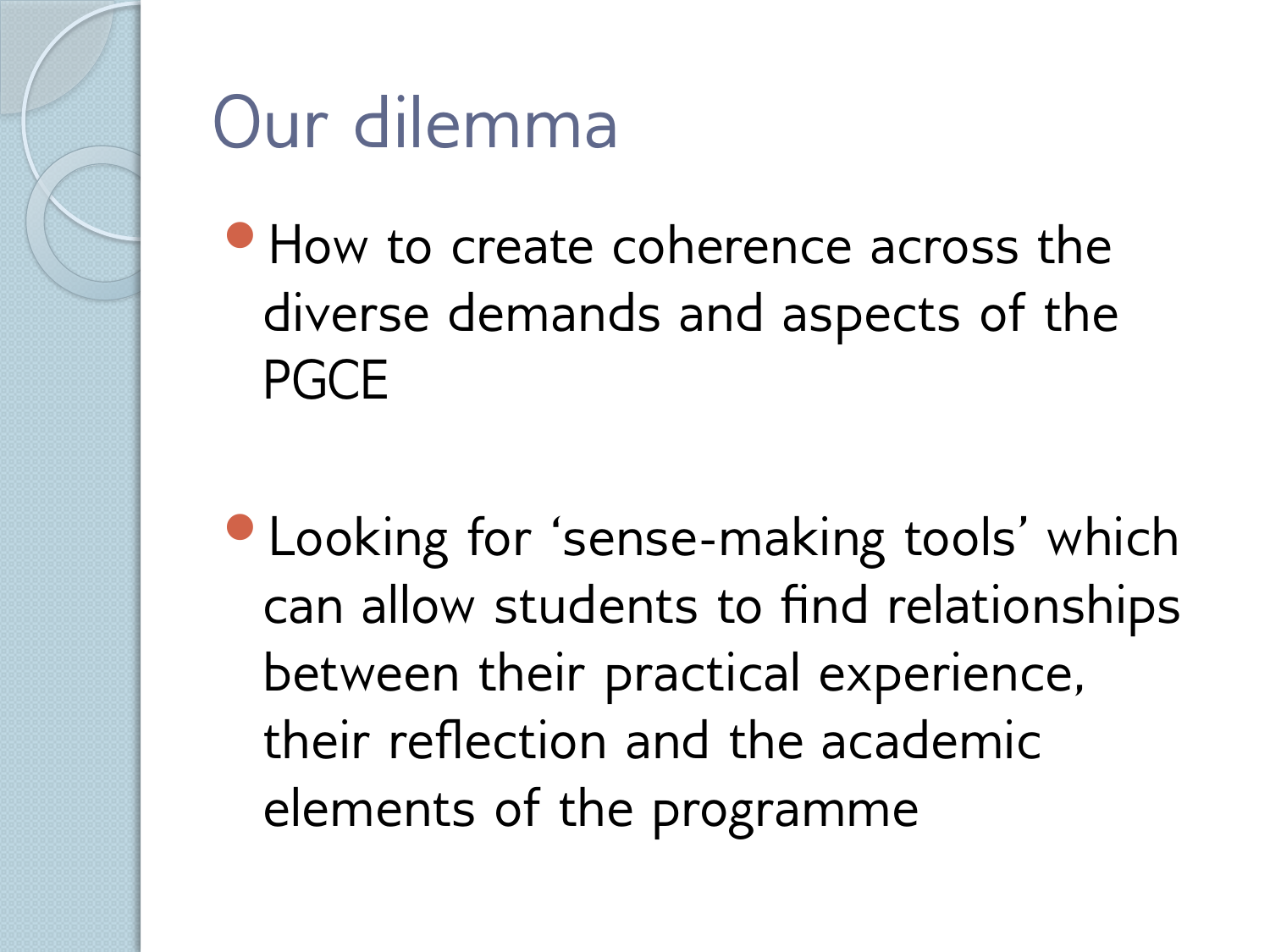

# Our dilemma
How to create coherence across the diverse demands and aspects of the PGCE

Looking for ‘sense-making tools’ which can allow students to find relationships between their practical experience,  their reflection and the academic elements of the programme